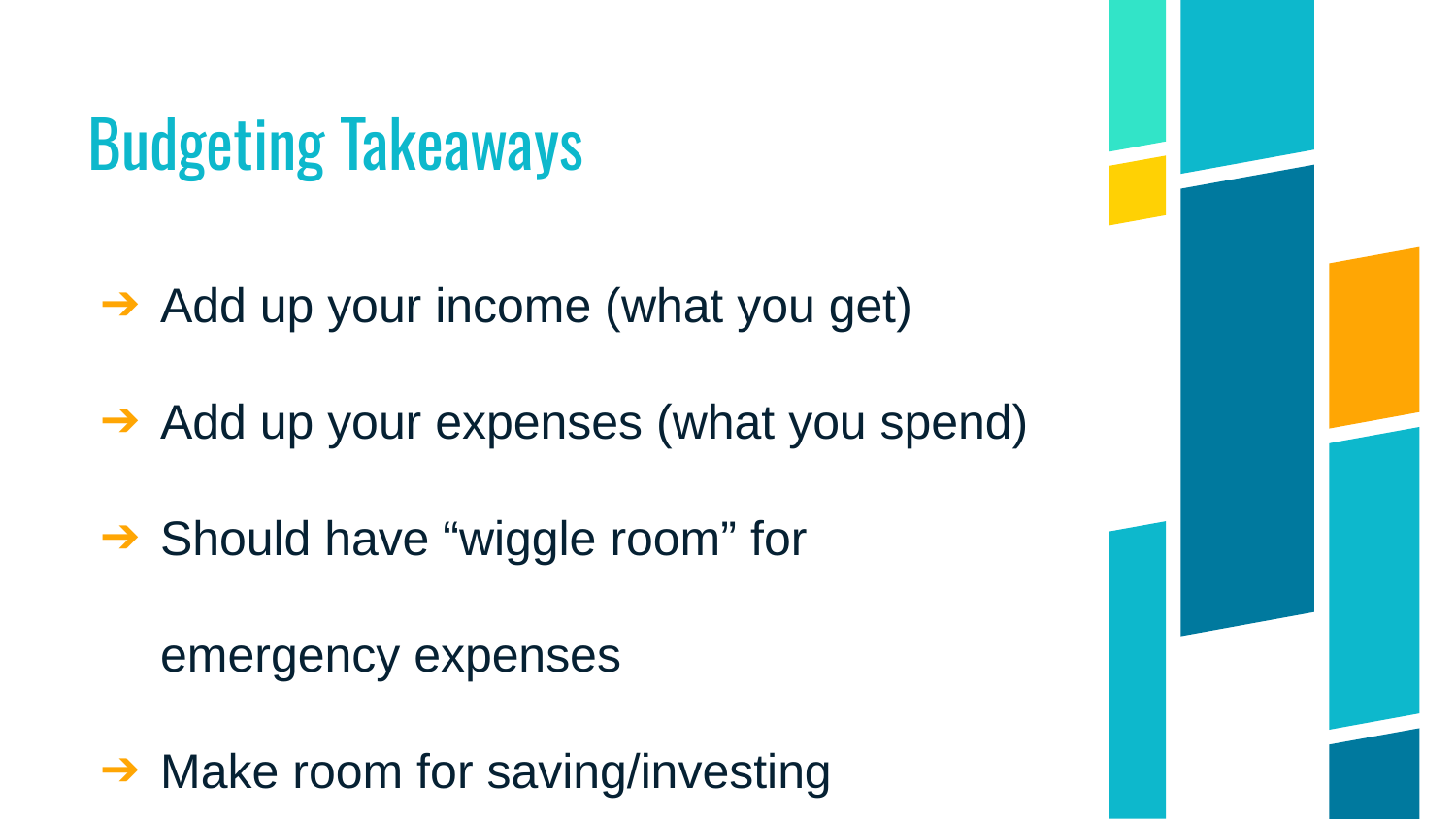

# Budgeting Takeaways
Add up your income (what you get)
Add up your expenses (what you spend)
Should have “wiggle room” for emergency expenses
Make room for saving/investing